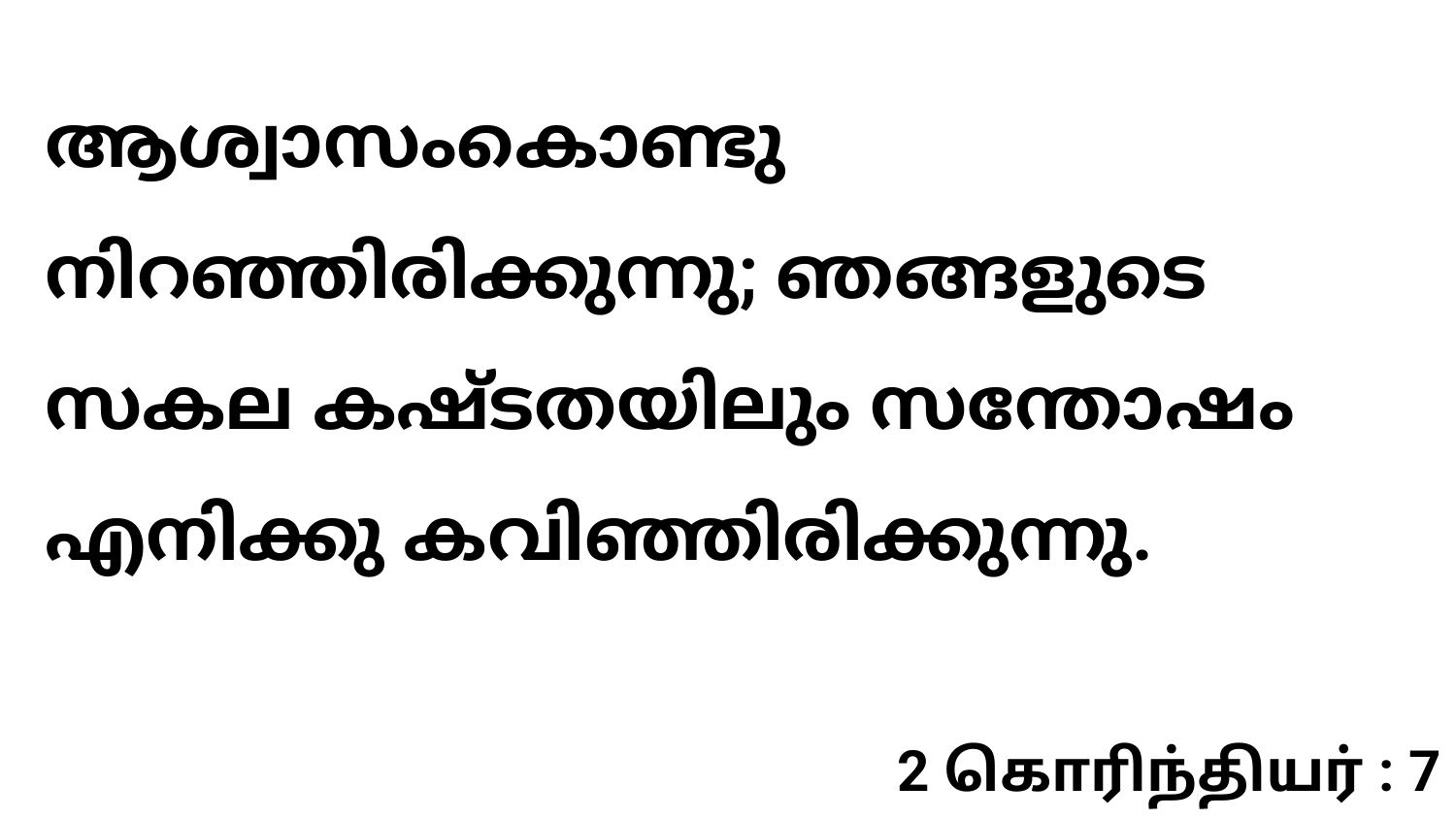

ആശ്വാസംകൊണ്ടു നിറഞ്ഞിരിക്കുന്നു; ഞങ്ങളുടെ സകല കഷ്ടതയിലും സന്തോഷം എനിക്കു കവിഞ്ഞിരിക്കുന്നു.
2 கொரிந்தியர் : 7